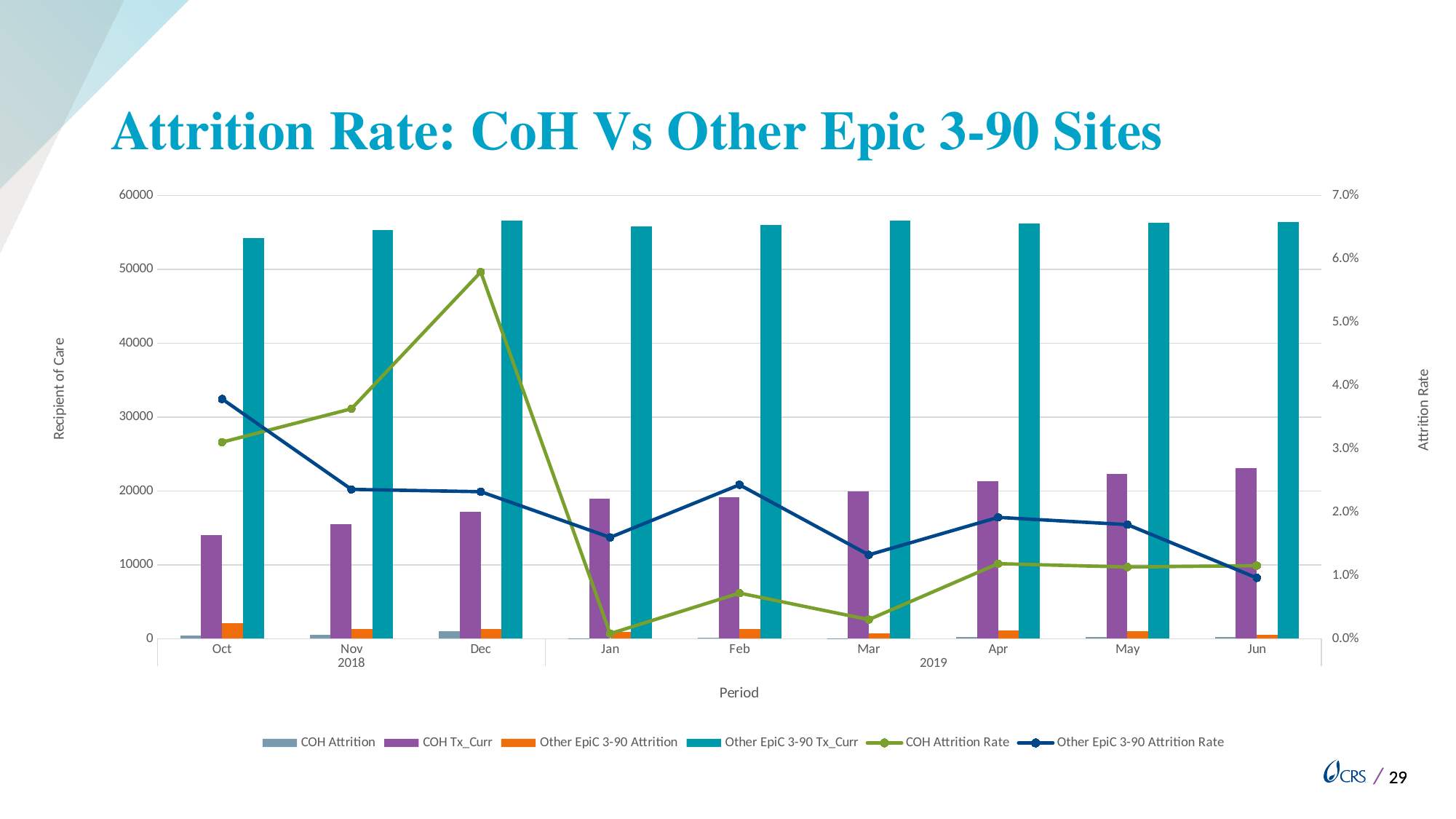

# Attrition Rate: CoH Vs Other Epic 3-90 Sites

### Chart

| Category | COH | COH | Other EpiC 3-90 | Other EpiC 3-90 | COH | Other EpiC 3-90 |
|---|---|---|---|---|---|---|
| Oct | 434.0 | 13979.0 | 2056.0 | 54290.0 | 0.03104656985478217 | 0.03787069441886167 |
| Nov | 562.0 | 15473.0 | 1304.0 | 55287.0 | 0.03632133393653461 | 0.02358601479552155 |
| Dec | 994.0 | 17160.0 | 1314.0 | 56602.0 | 0.05792540792540792 | 0.023214727394791704 |
| Jan | 15.0 | 18926.0 | 893.0 | 55822.0 | 0.0007925604987847406 | 0.015997277059223963 |
| Feb | 138.0 | 19168.0 | 1361.0 | 55980.0 | 0.007199499165275459 | 0.024312254376563057 |
| Mar | 60.0 | 19917.0 | 750.0 | 56649.0 | 0.0030125018828136767 | 0.013239421702060054 |
| Apr | 253.0 | 21359.0 | 1078.0 | 56261.0 | 0.011845123835385551 | 0.019160697463607115 |
| May | 253.0 | 22348.0 | 1015.0 | 56346.0 | 0.011320923572579201 | 0.018013701061299826 |
| Jun | 266.0 | 23059.0 | 542.0 | 56449.0 | 0.011535626002862223 | 0.009601587273468087 |